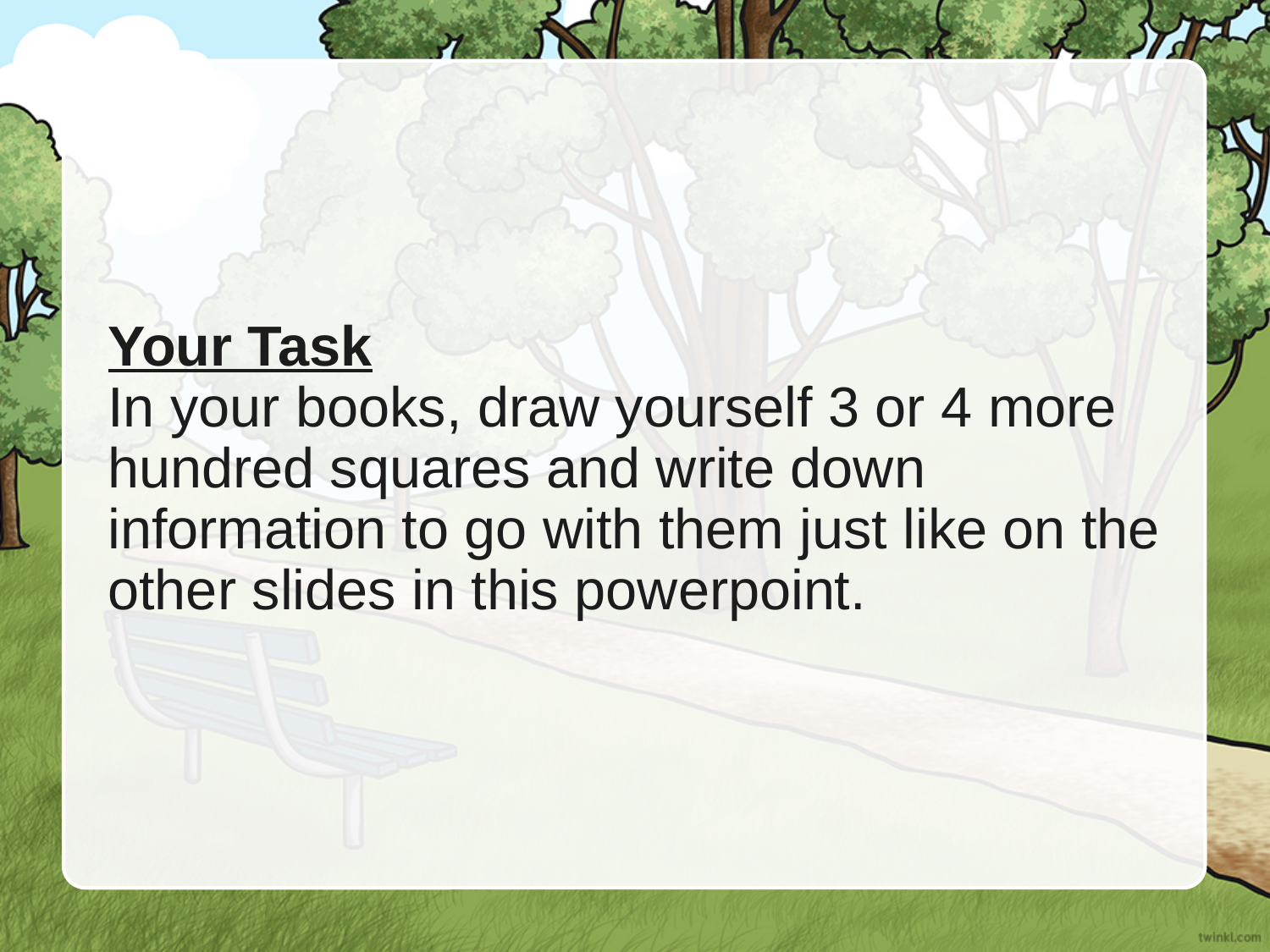

# Your Task In your books, draw yourself 3 or 4 more hundred squares and write down information to go with them just like on the other slides in this powerpoint.